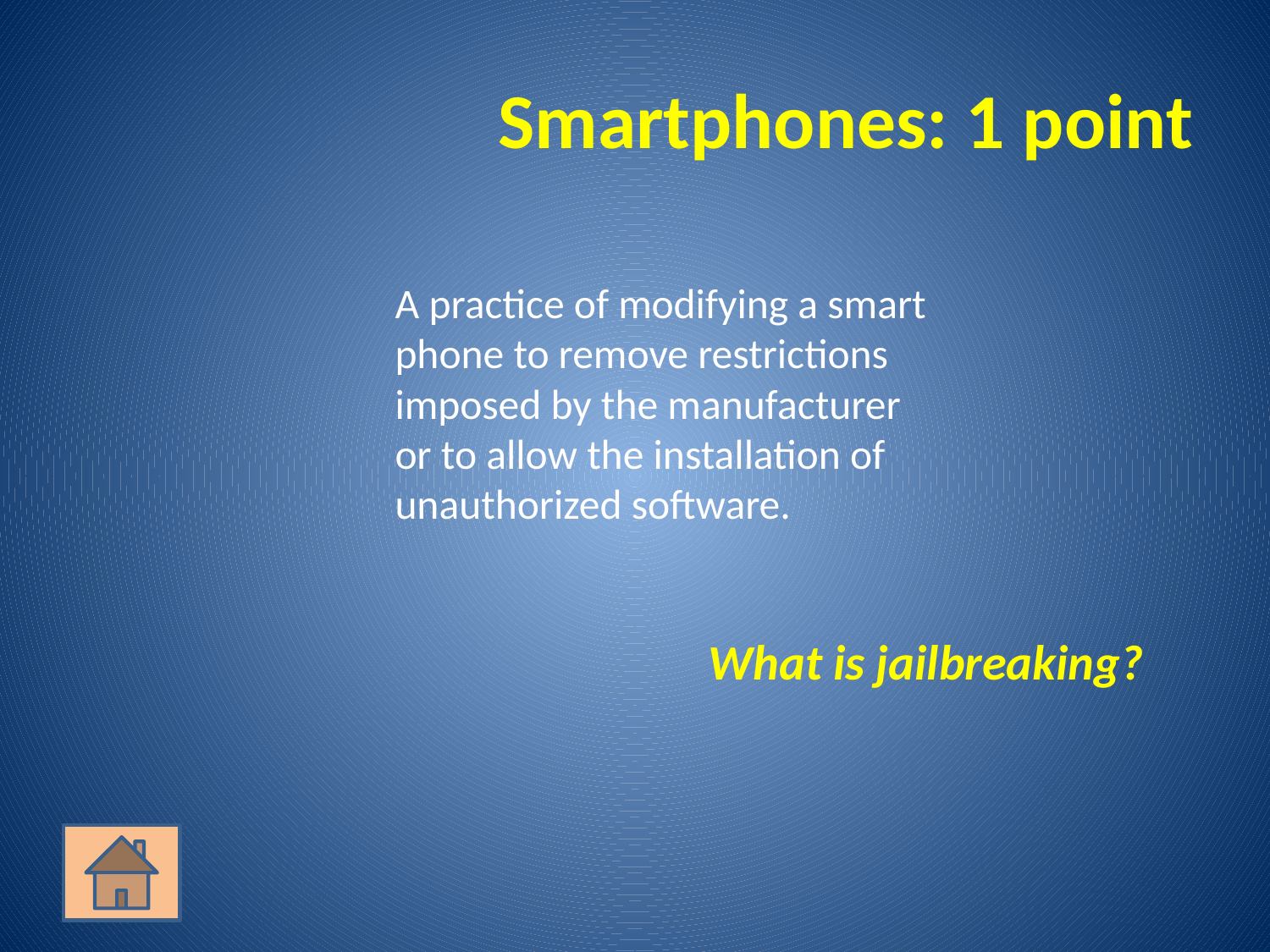

# Smartphones: 1 point

	A practice of modifying a smart phone to remove restrictions imposed by the manufacturer or to allow the installation of unauthorized software.

What is jailbreaking?